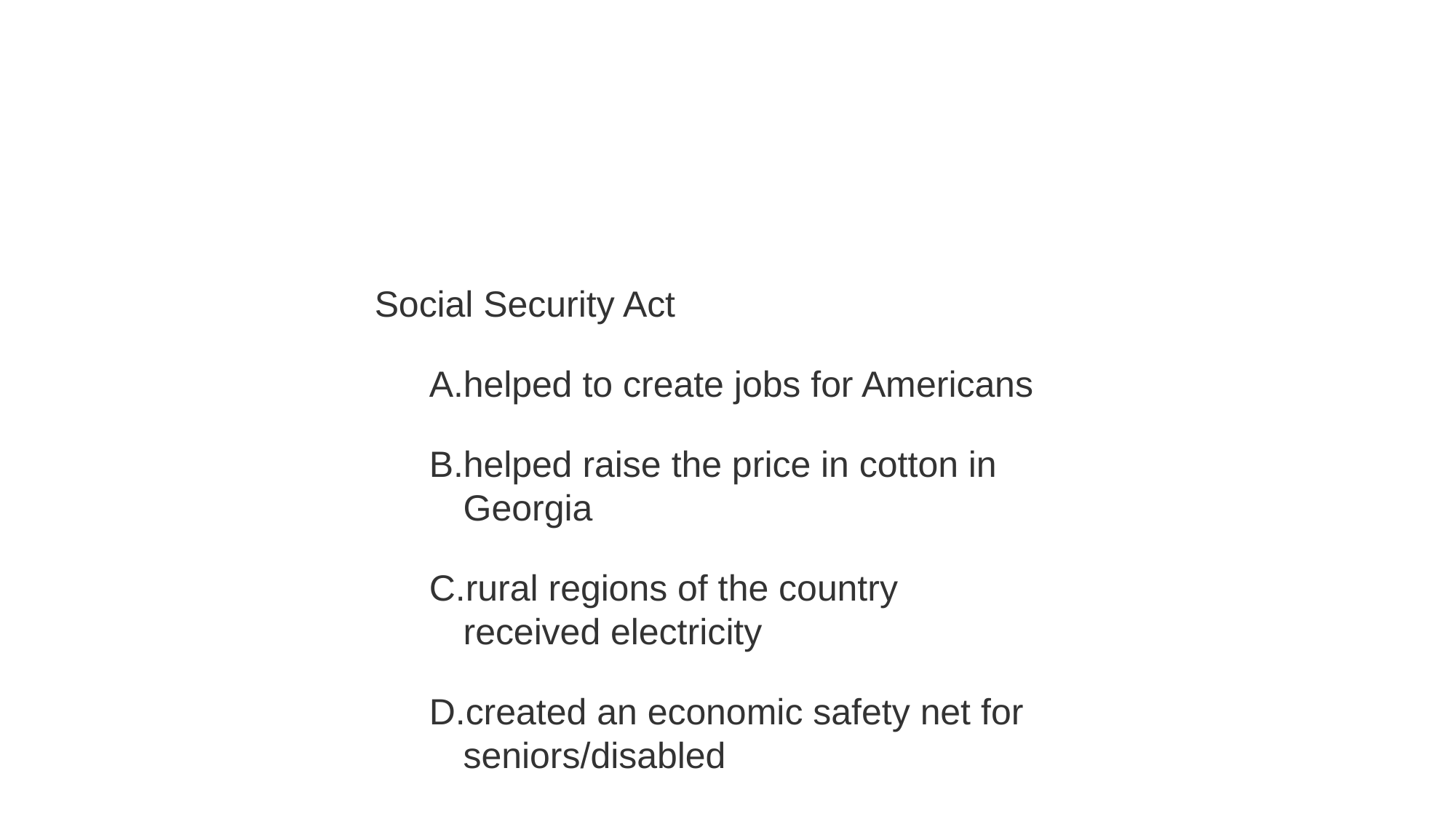

#
Social Security Act
helped to create jobs for Americans
helped raise the price in cotton in Georgia
rural regions of the country received electricity
created an economic safety net for seniors/disabled